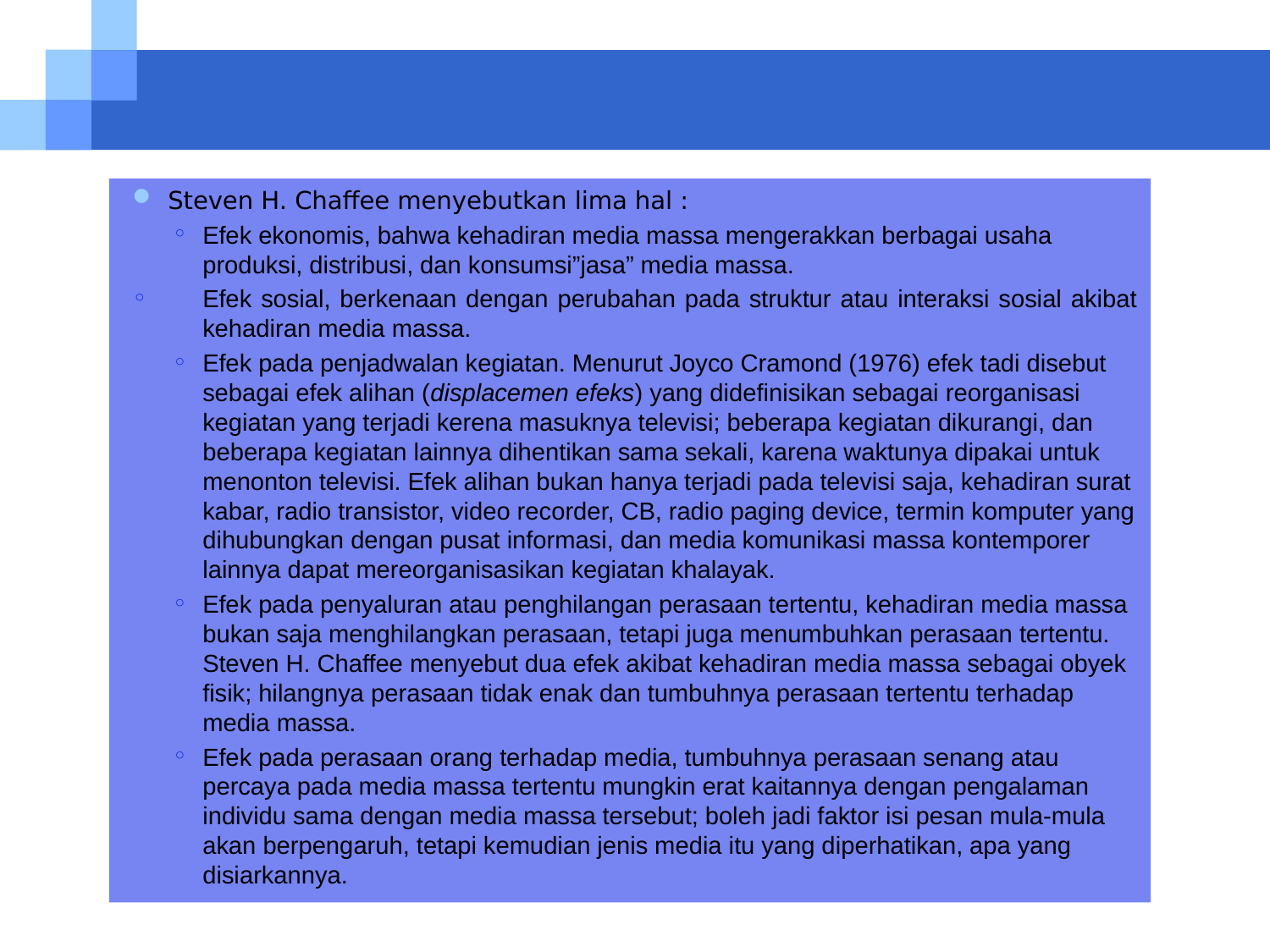

Steven H. Chaffee menyebutkan lima hal :
Efek ekonomis, bahwa kehadiran media massa mengerakkan berbagai usaha produksi, distribusi, dan konsumsi”jasa” media massa.
Efek sosial, berkenaan dengan perubahan pada struktur atau interaksi sosial akibat kehadiran media massa.
Efek pada penjadwalan kegiatan. Menurut Joyco Cramond (1976) efek tadi disebut sebagai efek alihan (displacemen efeks) yang didefinisikan sebagai reorganisasi kegiatan yang terjadi kerena masuknya televisi; beberapa kegiatan dikurangi, dan beberapa kegiatan lainnya dihentikan sama sekali, karena waktunya dipakai untuk menonton televisi. Efek alihan bukan hanya terjadi pada televisi saja, kehadiran surat kabar, radio transistor, video recorder, CB, radio paging device, termin komputer yang dihubungkan dengan pusat informasi, dan media komunikasi massa kontemporer lainnya dapat mereorganisasikan kegiatan khalayak.
Efek pada penyaluran atau penghilangan perasaan tertentu, kehadiran media massa bukan saja menghilangkan perasaan, tetapi juga menumbuhkan perasaan tertentu. Steven H. Chaffee menyebut dua efek akibat kehadiran media massa sebagai obyek fisik; hilangnya perasaan tidak enak dan tumbuhnya perasaan tertentu terhadap media massa.
Efek pada perasaan orang terhadap media, tumbuhnya perasaan senang atau percaya pada media massa tertentu mungkin erat kaitannya dengan pengalaman individu sama dengan media massa tersebut; boleh jadi faktor isi pesan mula-mula akan berpengaruh, tetapi kemudian jenis media itu yang diperhatikan, apa yang disiarkannya.